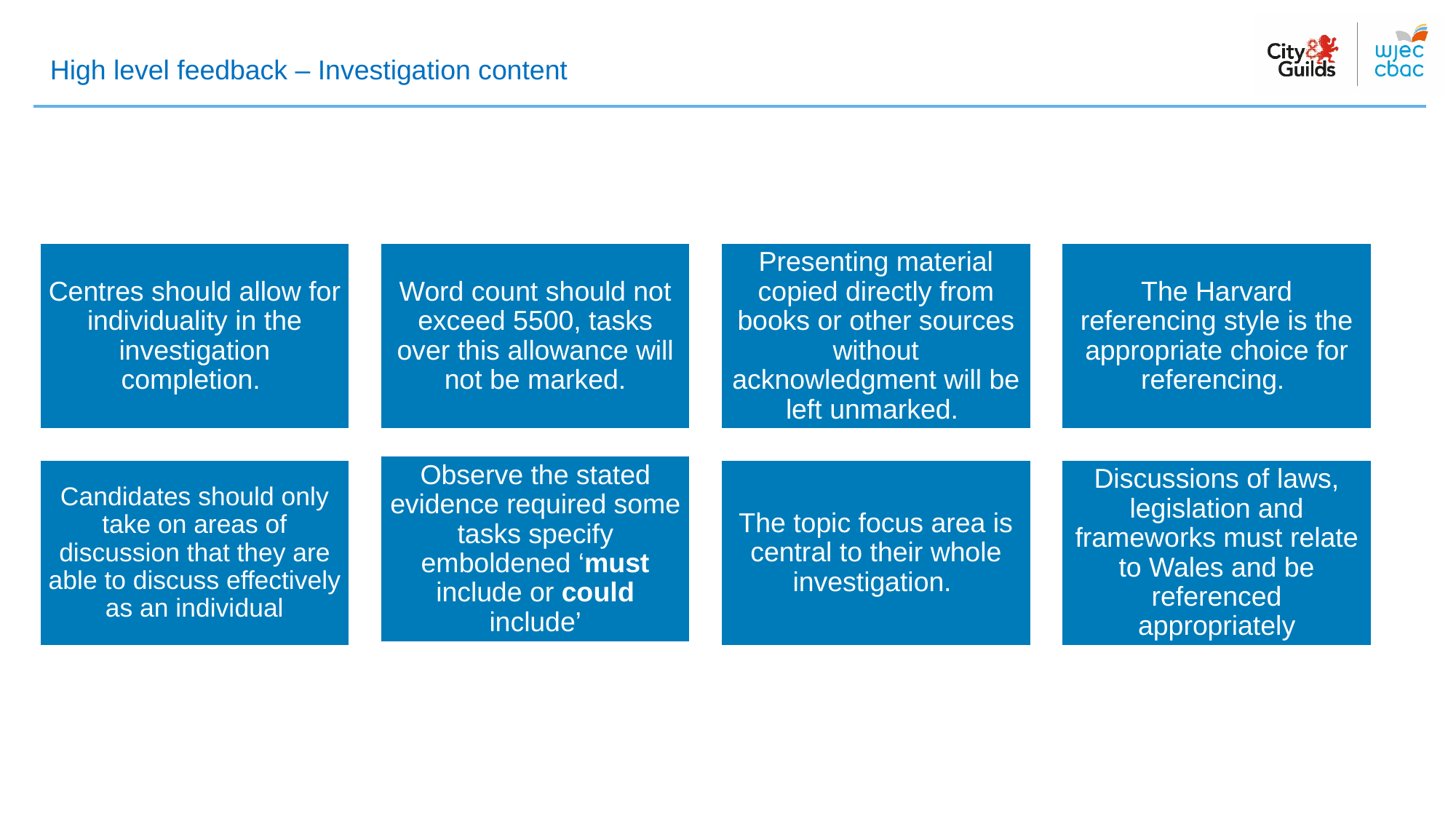

High level feedback – Investigation content
Centres should allow for individuality in the investigation completion.
Word count should not exceed 5500, tasks over this allowance will not be marked.
Presenting material copied directly from books or other sources without acknowledgment will be left unmarked.
The Harvard referencing style is the appropriate choice for referencing.
Candidates should only take on areas of discussion that they are able to discuss effectively as an individual
Observe the stated evidence required some tasks specify emboldened ‘must include or could include’
The topic focus area is central to their whole investigation.
Discussions of laws, legislation and frameworks must relate to Wales and be referenced appropriately